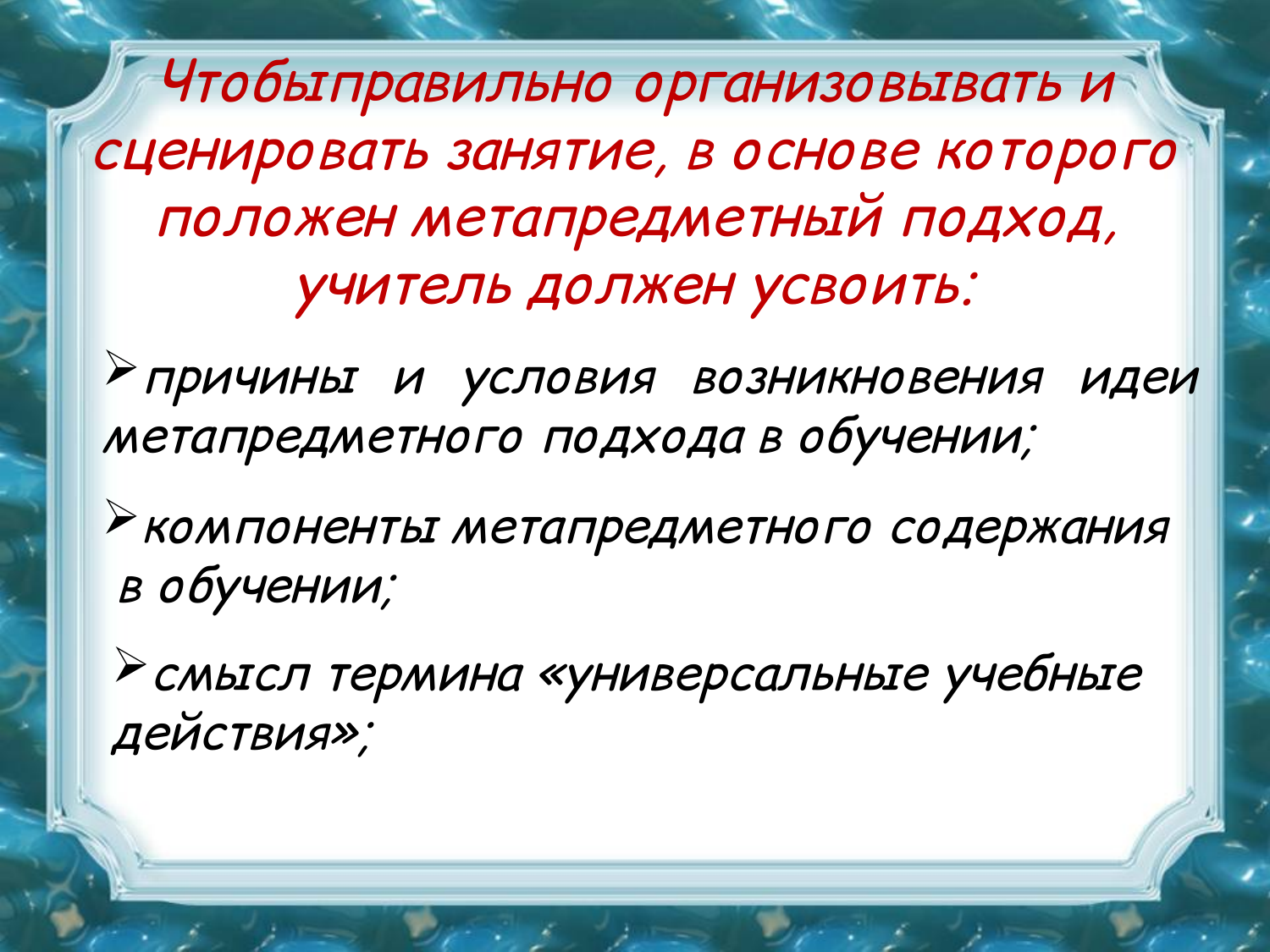

# Чтобыправильно организовывать и сценировать занятие, в основе которого положен метапредметный подход, учитель должен усвоить:
причины и условия возникновения идеи метапредметного подхода в обучении;
компоненты метапредметного содержания
 в обучении;

смысл термина «универсальные учебные действия»;